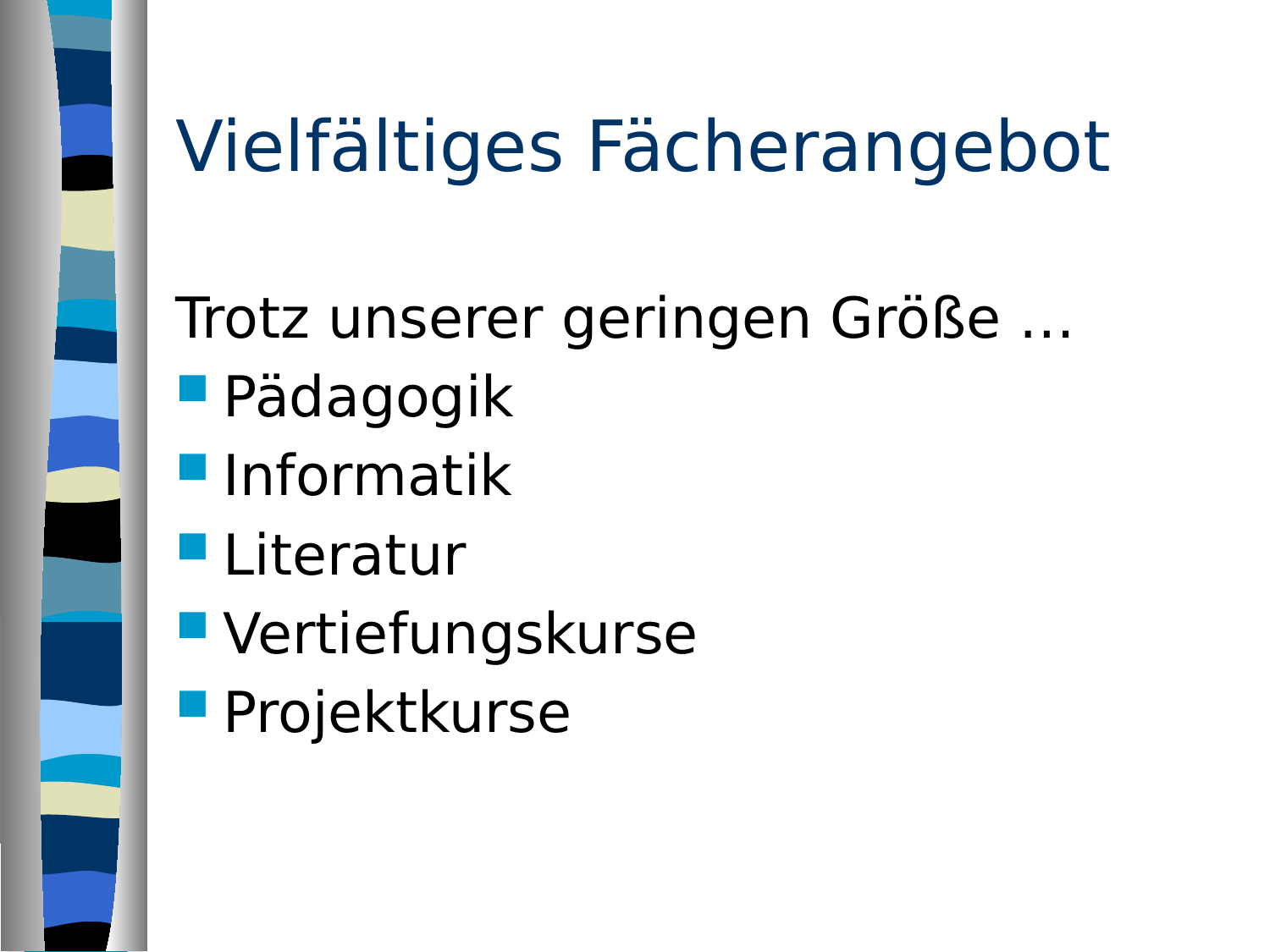

# Vielfältiges Fächerangebot
Trotz unserer geringen Größe …
Pädagogik
Informatik
Literatur
Vertiefungskurse
Projektkurse